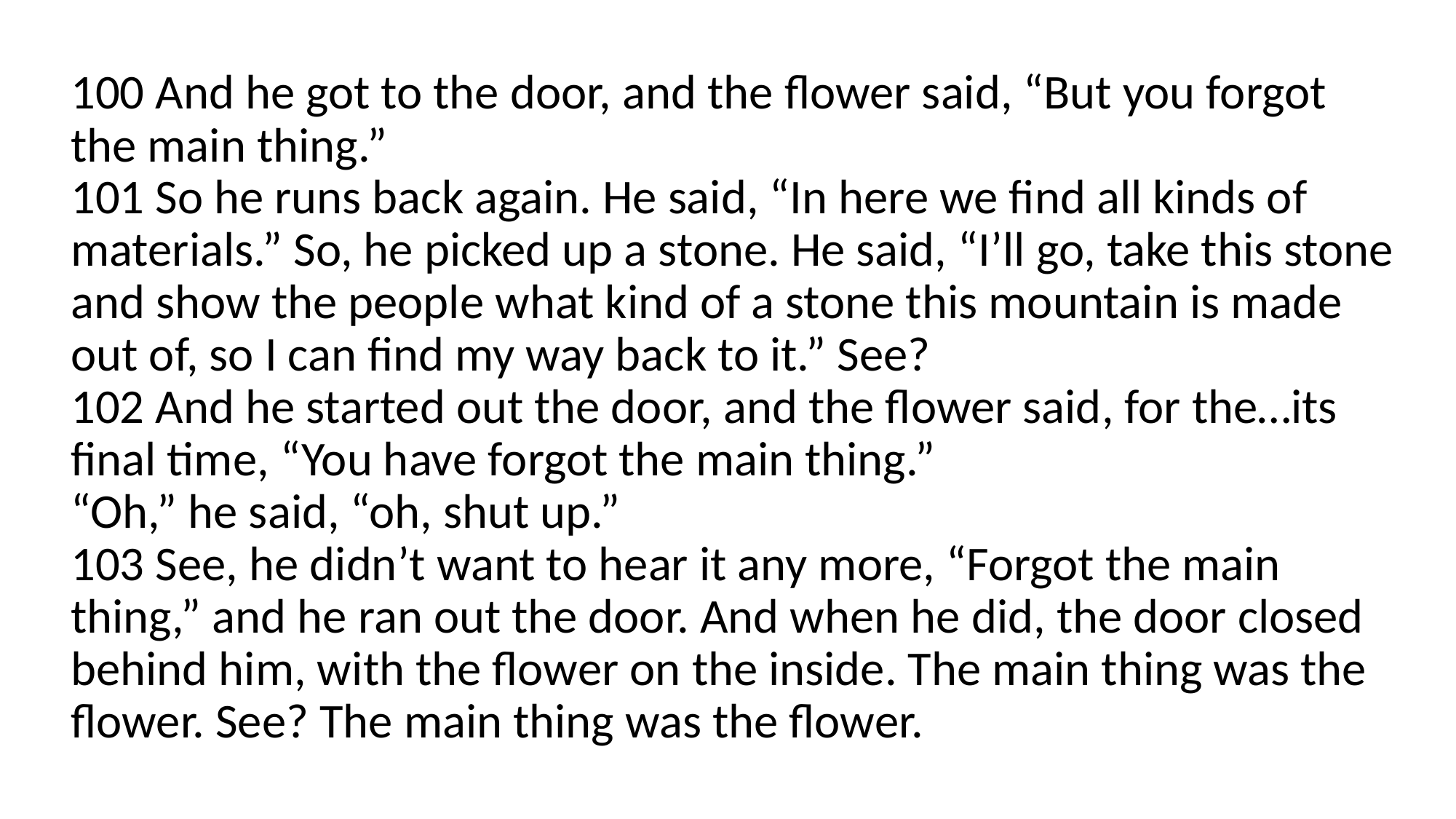

# 100 And he got to the door, and the flower said, “But you forgot the main thing.”
101 So he runs back again. He said, “In here we find all kinds of materials.” So, he picked up a stone. He said, “I’ll go, take this stone and show the people what kind of a stone this mountain is made out of, so I can find my way back to it.” See?
102 And he started out the door, and the flower said, for the…its final time, “You have forgot the main thing.”
“Oh,” he said, “oh, shut up.”
103 See, he didn’t want to hear it any more, “Forgot the main thing,” and he ran out the door. And when he did, the door closed behind him, with the flower on the inside. The main thing was the flower. See? The main thing was the flower.